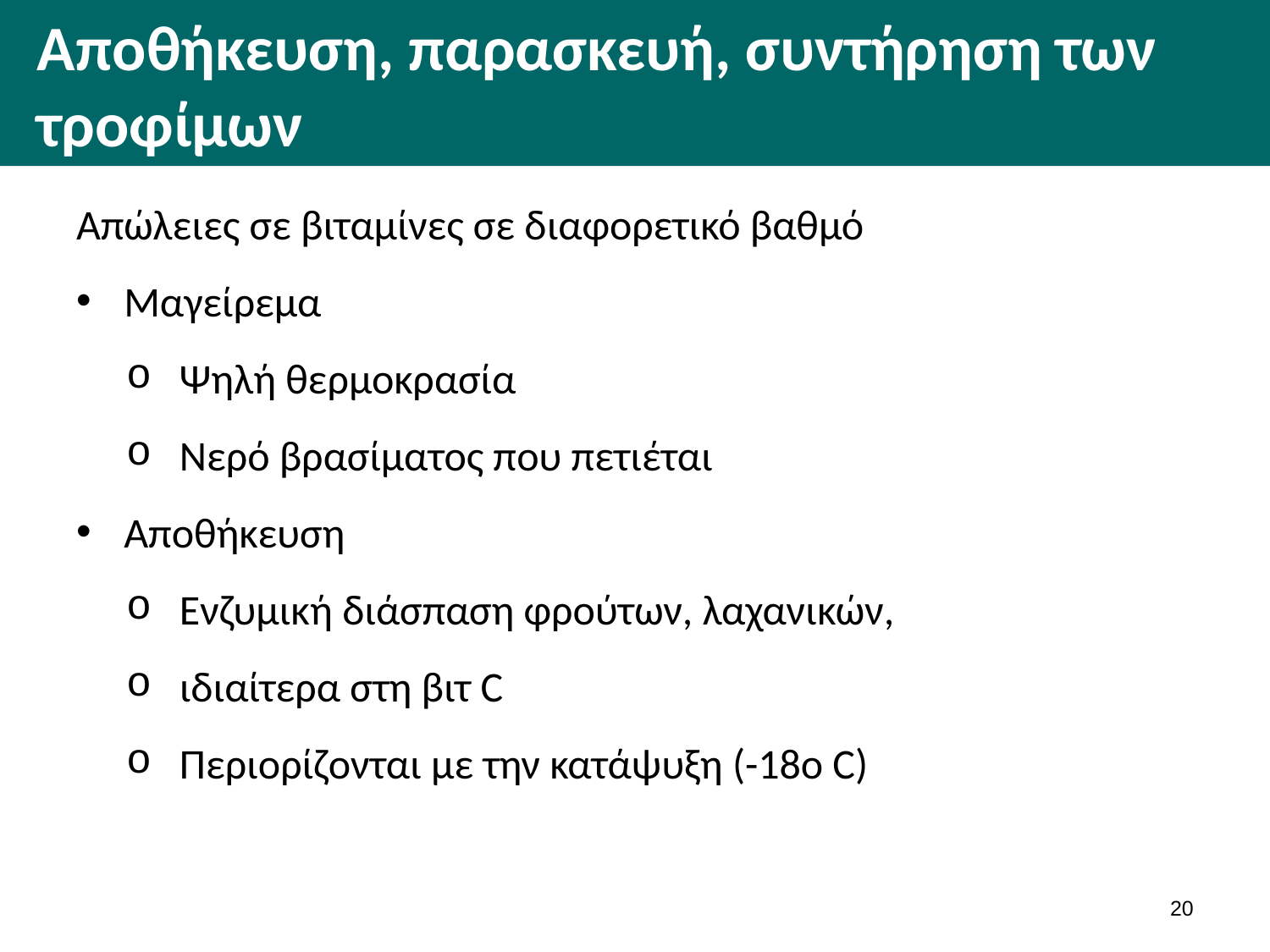

# Αποθήκευση, παρασκευή, συντήρηση των τροφίμων
Απώλειες σε βιταμίνες σε διαφορετικό βαθμό
Μαγείρεμα
Ψηλή θερμοκρασία
Νερό βρασίματος που πετιέται
Αποθήκευση
Ενζυμική διάσπαση φρούτων, λαχανικών,
ιδιαίτερα στη βιτ C
Περιορίζονται με την κατάψυξη (-18ο C)

20